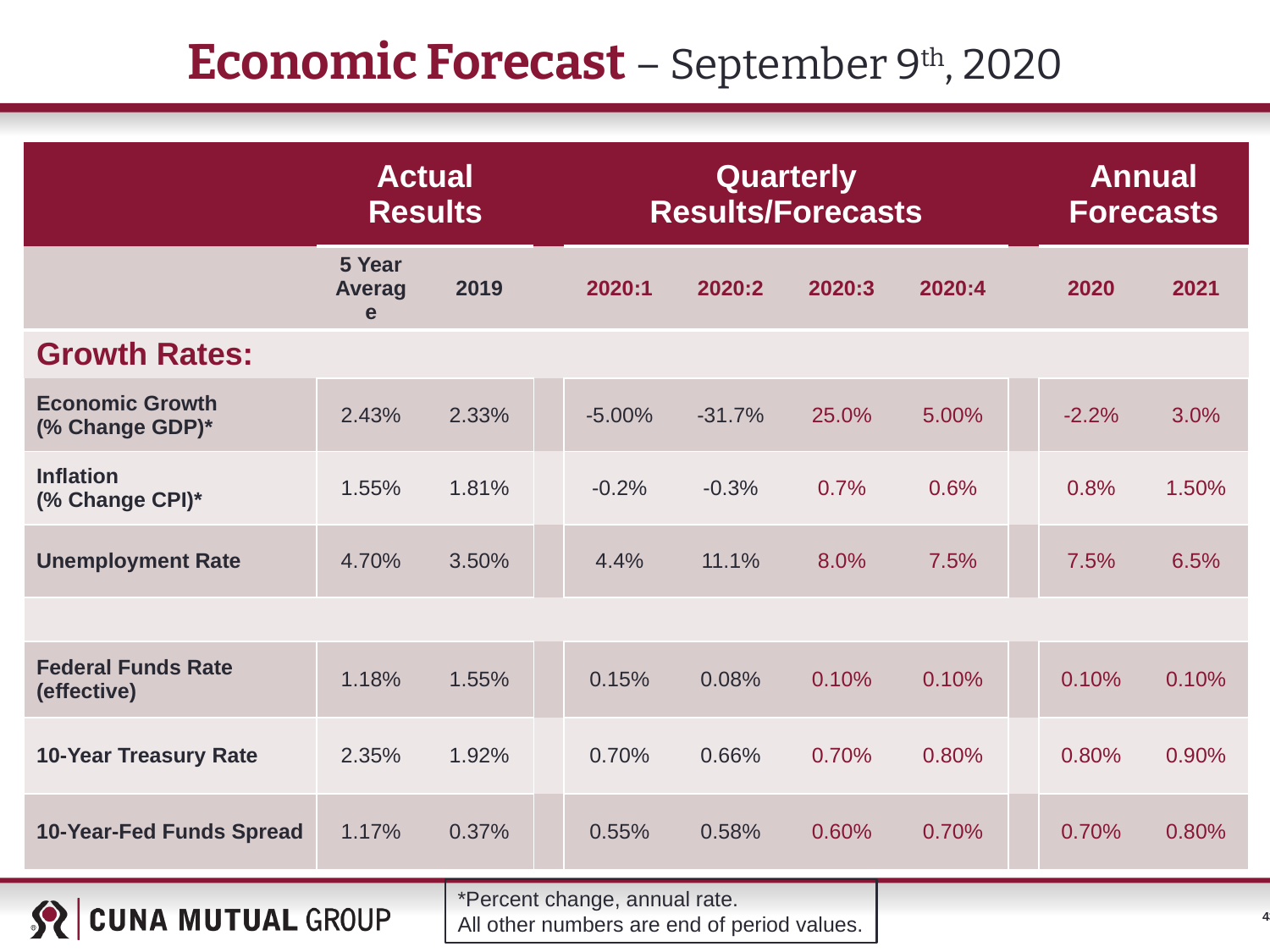

# Economic Forecast – September 9th, 2020
|  |
| --- |
|  | Actual Results |  |  | Quarterly Results/Forecasts |  |  |  |  | Annual Forecasts |  |
| --- | --- | --- | --- | --- | --- | --- | --- | --- | --- | --- |
|  | 5 Year Average | 2019 |  | 2020:1 | 2020:2 | 2020:3 | 2020:4 |  | 2020 | 2021 |
| Growth Rates: |  |  |  |  |  |  |  |  |  |  |
| Economic Growth (% Change GDP)\* | 2.43% | 2.33% |  | -5.00% | -31.7% | 25.0% | 5.00% |  | -2.2% | 3.0% |
| Inflation (% Change CPI)\* | 1.55% | 1.81% |  | -0.2% | -0.3% | 0.7% | 0.6% |  | 0.8% | 1.50% |
| Unemployment Rate | 4.70% | 3.50% |  | 4.4% | 11.1% | 8.0% | 7.5% |  | 7.5% | 6.5% |
|  |  |  |  |  |  |  |  |  |  |  |
| Federal Funds Rate (effective) | 1.18% | 1.55% |  | 0.15% | 0.08% | 0.10% | 0.10% |  | 0.10% | 0.10% |
| 10-Year Treasury Rate | 2.35% | 1.92% |  | 0.70% | 0.66% | 0.70% | 0.80% |  | 0.80% | 0.90% |
| 10-Year-Fed Funds Spread | 1.17% | 0.37% |  | 0.55% | 0.58% | 0.60% | 0.70% |  | 0.70% | 0.80% |
*Percent change, annual rate.
All other numbers are end of period values.